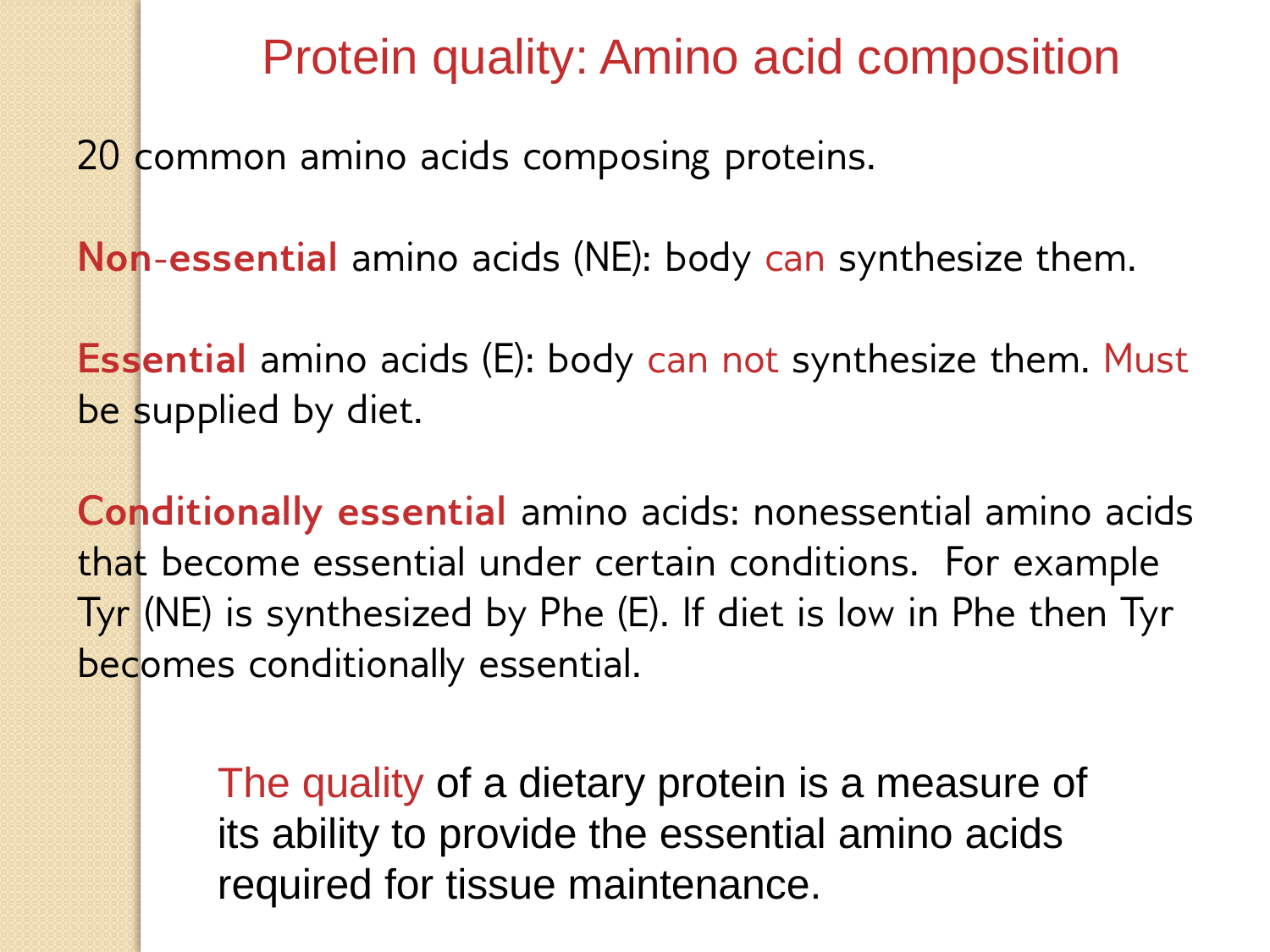

Protein quality: Amino acid composition
20 common amino acids composing proteins.

Non-essential amino acids (NE): body can synthesize them.

Essential amino acids (E): body can not synthesize them. Must be supplied by diet.

Conditionally essential amino acids: nonessential amino acids that become essential under certain conditions.  For example Tyr (NE) is synthesized by Phe (E). If diet is low in Phe then Tyr becomes conditionally essential.

The quality of a dietary protein is a measure of its ability to provide the essential amino acids required for tissue maintenance.